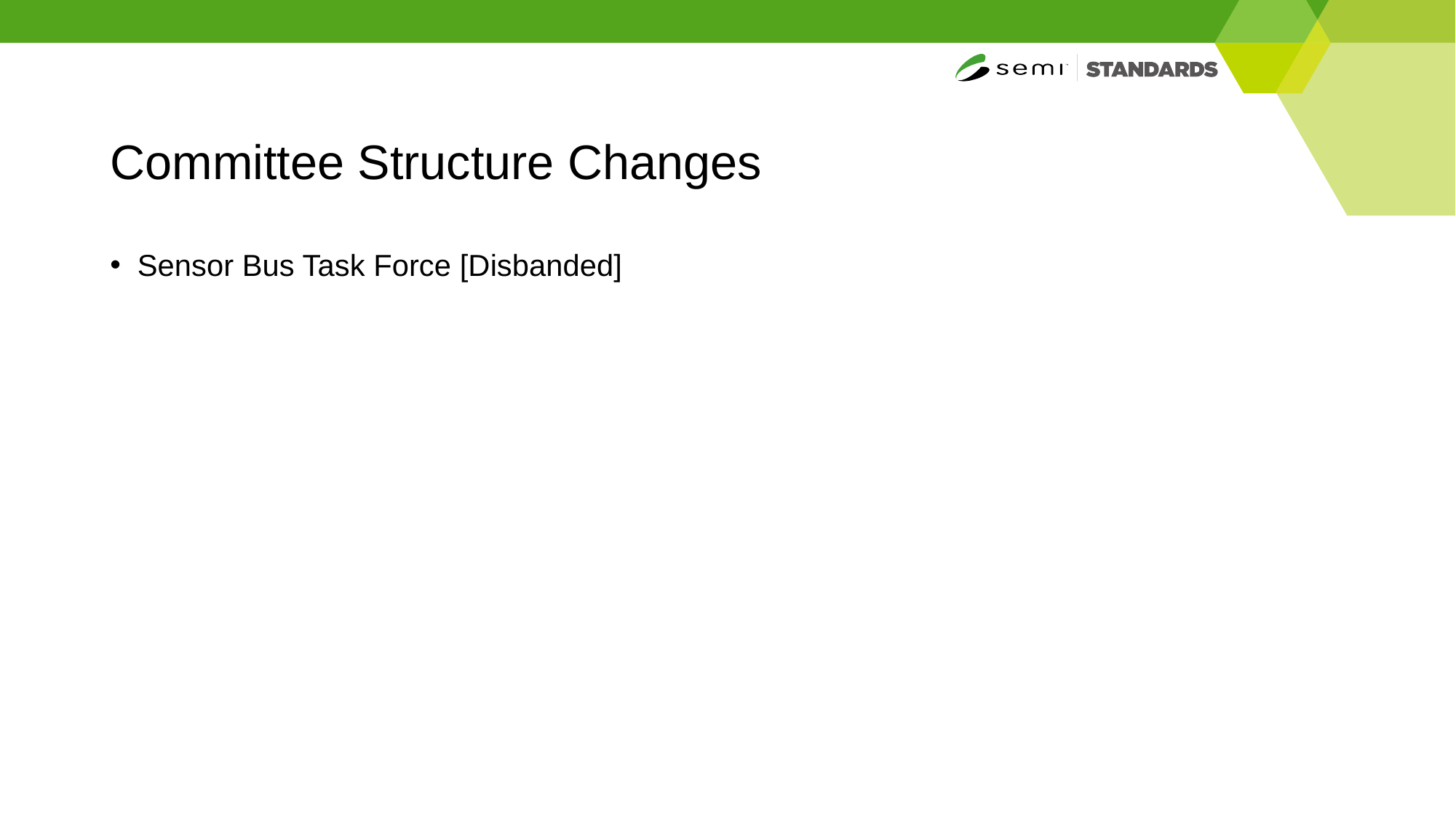

# Committee Structure Changes
Sensor Bus Task Force [Disbanded]